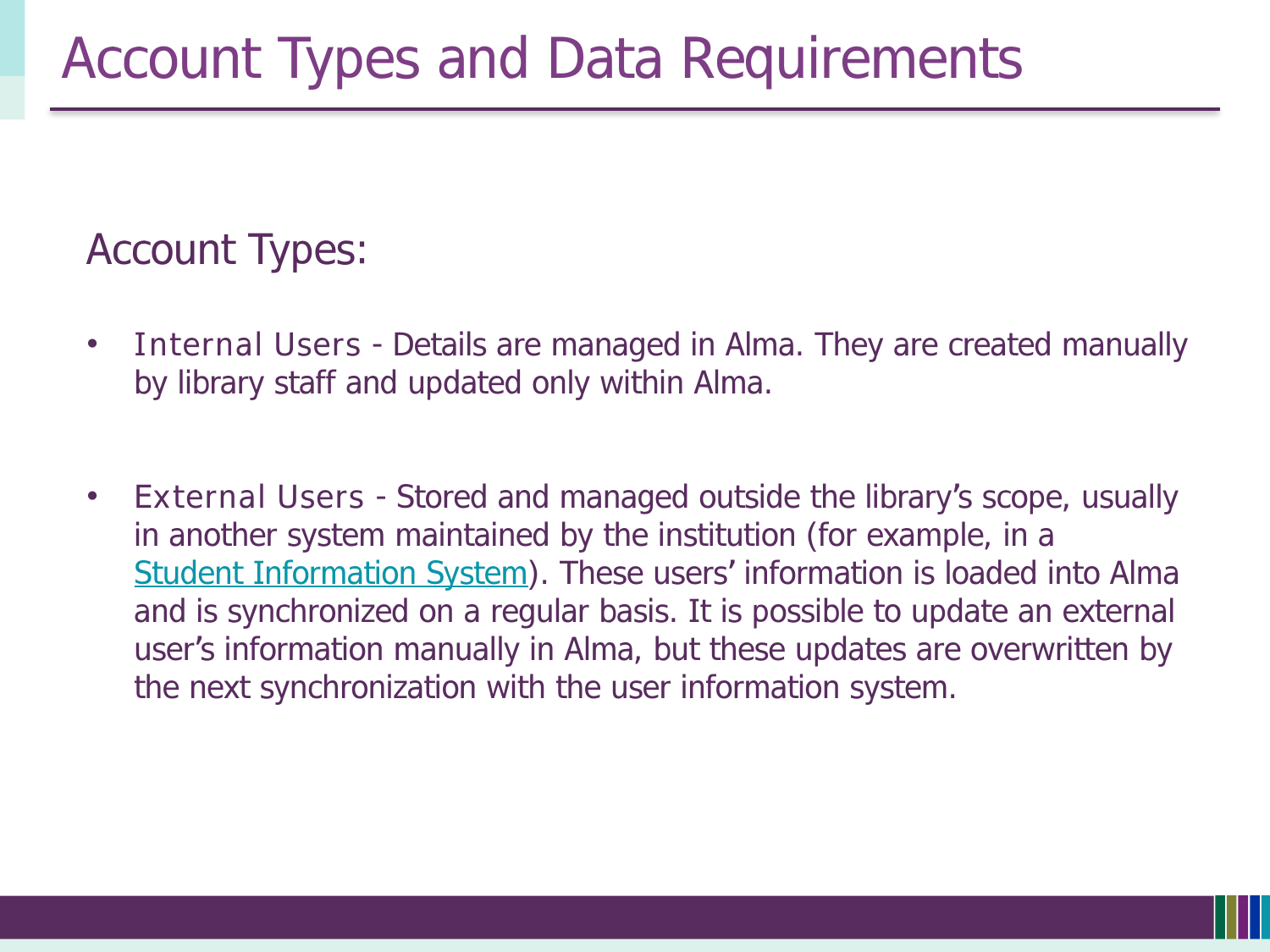

# Account Types and Data Requirements
Account Types:

Internal Users - Details are managed in Alma. They are created manually by library staff and updated only within Alma.

External Users - Stored and managed outside the library’s scope, usually in another system maintained by the institution (for example, in a Student Information System). These users’ information is loaded into Alma and is synchronized on a regular basis. It is possible to update an external user’s information manually in Alma, but these updates are overwritten by the next synchronization with the user information system.

4